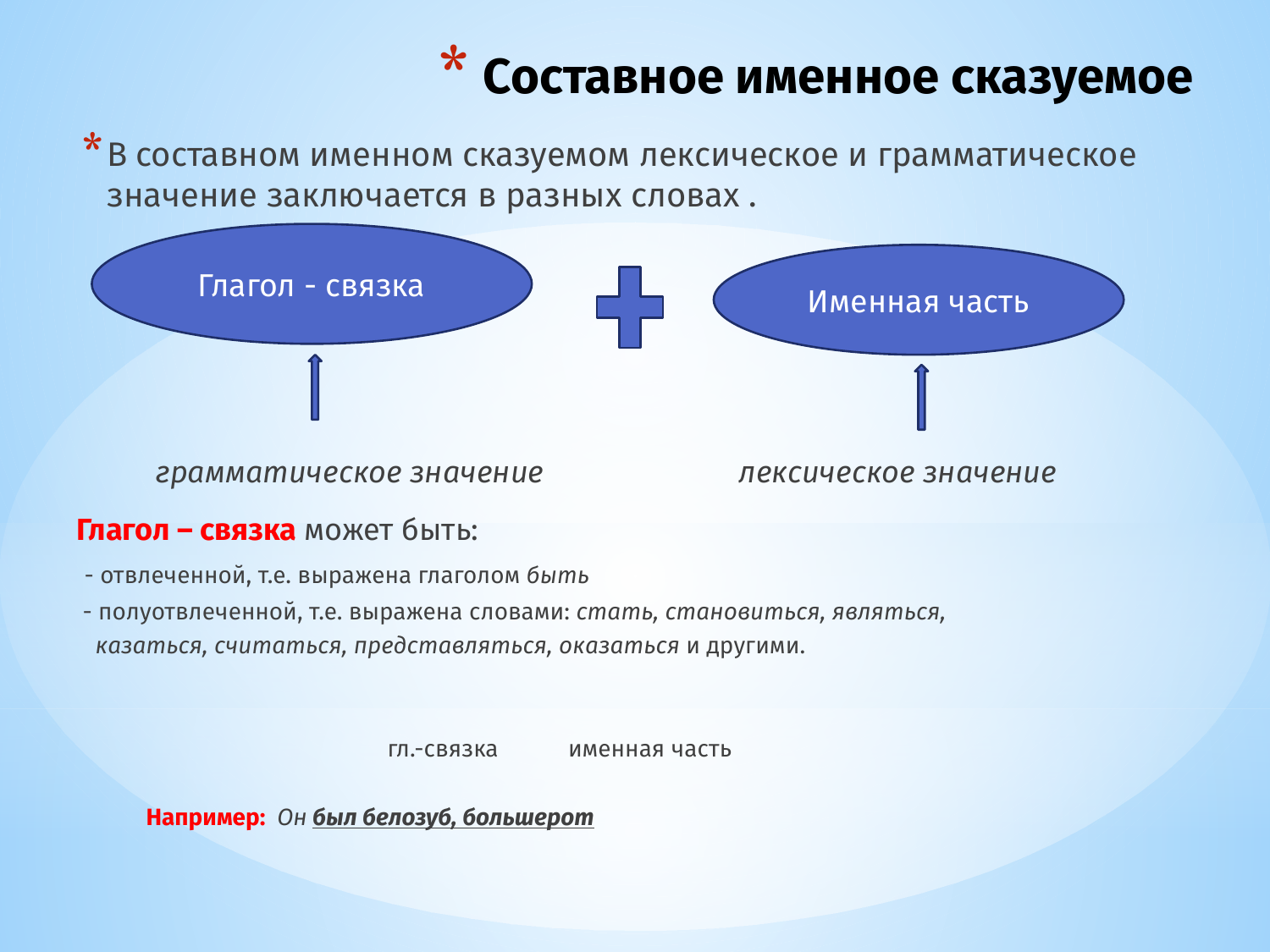

# Составное именное сказуемое
В составном именном сказуемом лексическое и грамматическое значение заключается в разных словах .

         грамматическое значение                         лексическое значение

Глагол – связка может быть:
 - отвлеченной, т.е. выражена глаголом быть
 - полуотвлеченной, т.е. выражена словами: стать, становиться, являться,
   казаться, считаться, представляться, оказаться и другими.

                                                 гл.-связка           именная часть

           Например:  Он был белозуб, большерот

Глагол - связка
Именная часть